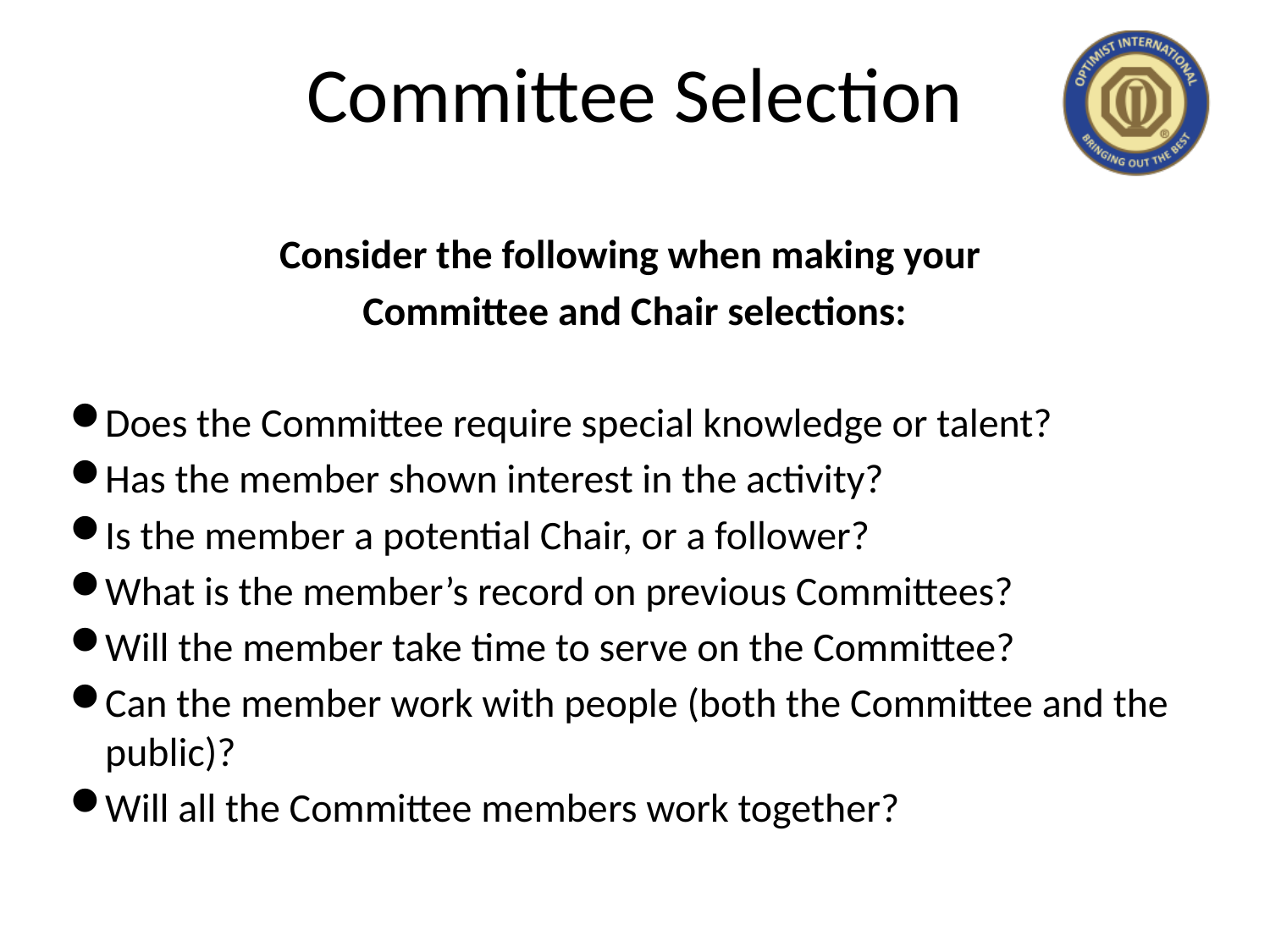

# Committee Selection
Consider the following when making your
Committee and Chair selections:

Does the Committee require special knowledge or talent?
Has the member shown interest in the activity?
Is the member a potential Chair, or a follower?
What is the member’s record on previous Committees?
Will the member take time to serve on the Committee?
Can the member work with people (both the Committee and the public)?
Will all the Committee members work together?